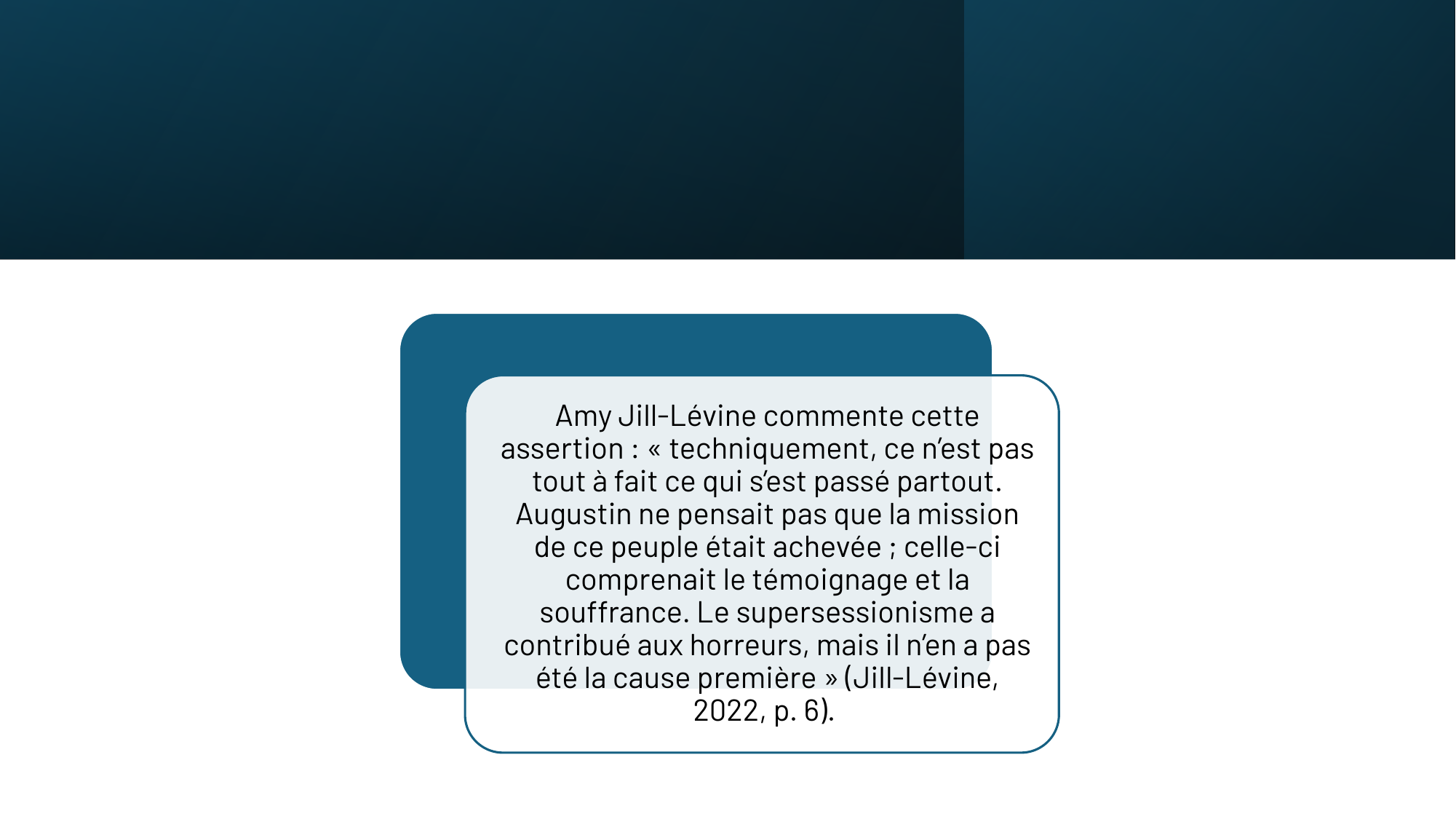

Amy Jill-Lévine commente cette assertion : « techniquement, ce n’est pas tout à fait ce qui s’est passé partout. Augustin ne pensait pas que la mission de ce peuple était achevée ; celle-ci comprenait le témoignage et la souffrance. Le supersessionisme a contribué aux horreurs, mais il n’en a pas été la cause première » (Jill-Lévine, 2022, p. 6).